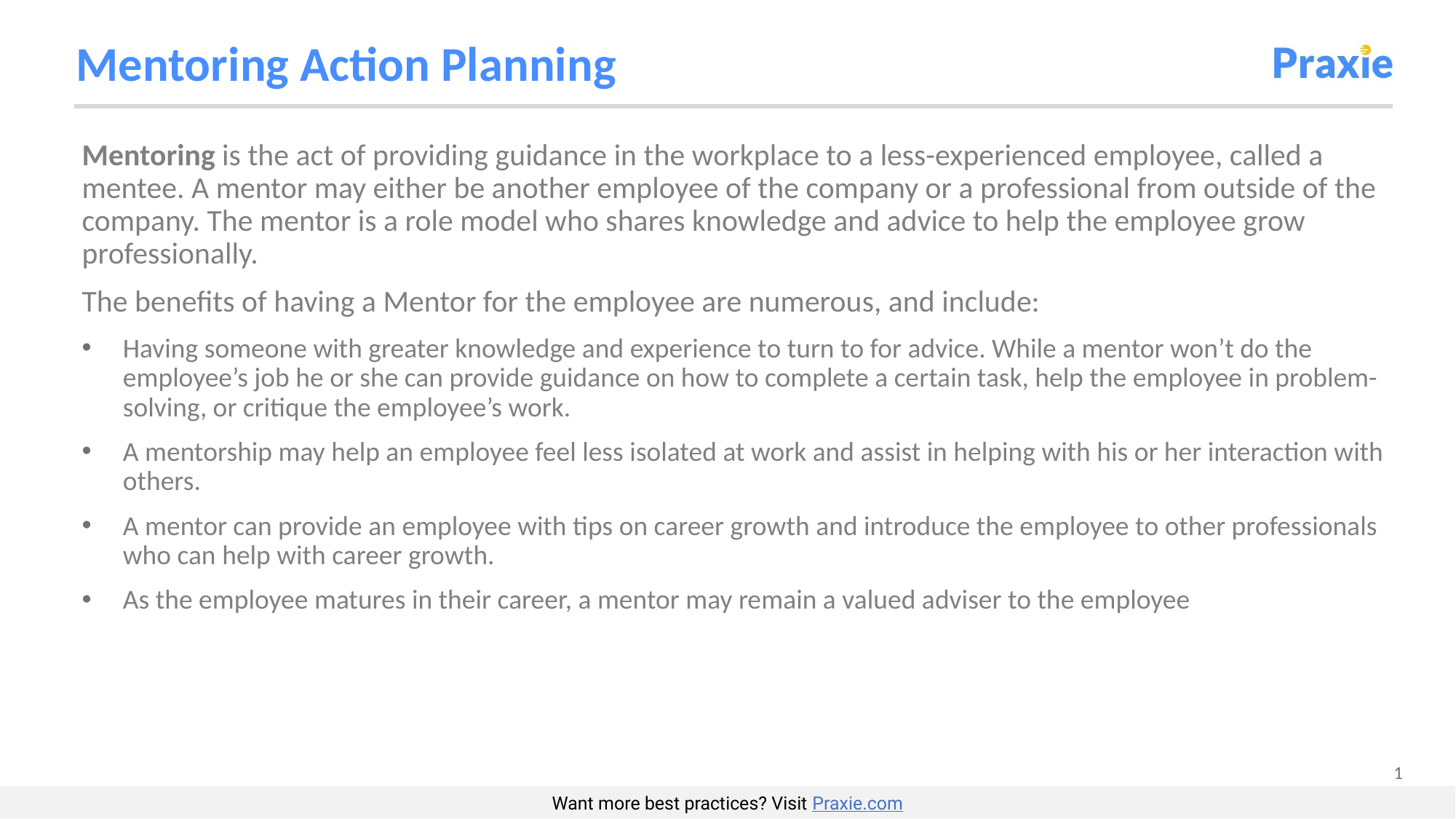

# Mentoring Action Planning
Mentoring is the act of providing guidance in the workplace to a less-experienced employee, called a mentee. A mentor may either be another employee of the company or a professional from outside of the company. The mentor is a role model who shares knowledge and advice to help the employee grow professionally.
The benefits of having a Mentor for the employee are numerous, and include:
Having someone with greater knowledge and experience to turn to for advice. While a mentor won’t do the employee’s job he or she can provide guidance on how to complete a certain task, help the employee in problem-solving, or critique the employee’s work.
A mentorship may help an employee feel less isolated at work and assist in helping with his or her interaction with others.
A mentor can provide an employee with tips on career growth and introduce the employee to other professionals who can help with career growth.
As the employee matures in their career, a mentor may remain a valued adviser to the employee

Want more best practices? Visit Praxie.com